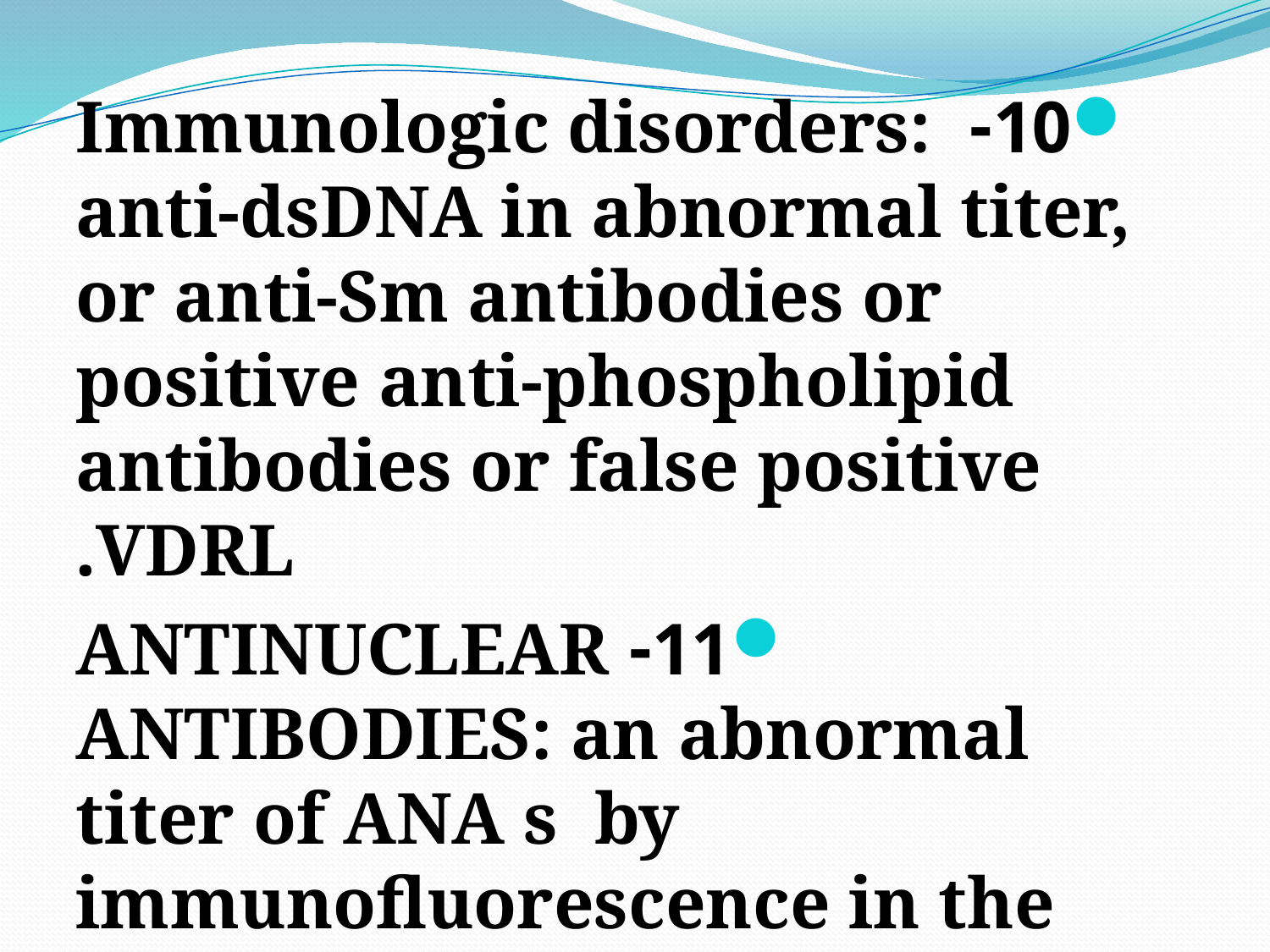

10- Immunologic disorders:  anti-dsDNA in abnormal titer, or anti-Sm antibodies or positive anti-phospholipid antibodies or false positive VDRL.
11- ANTINUCLEAR ANTIBODIES: an abnormal titer of ANA s  by immunofluorescence in the absence of any offending drug.

#